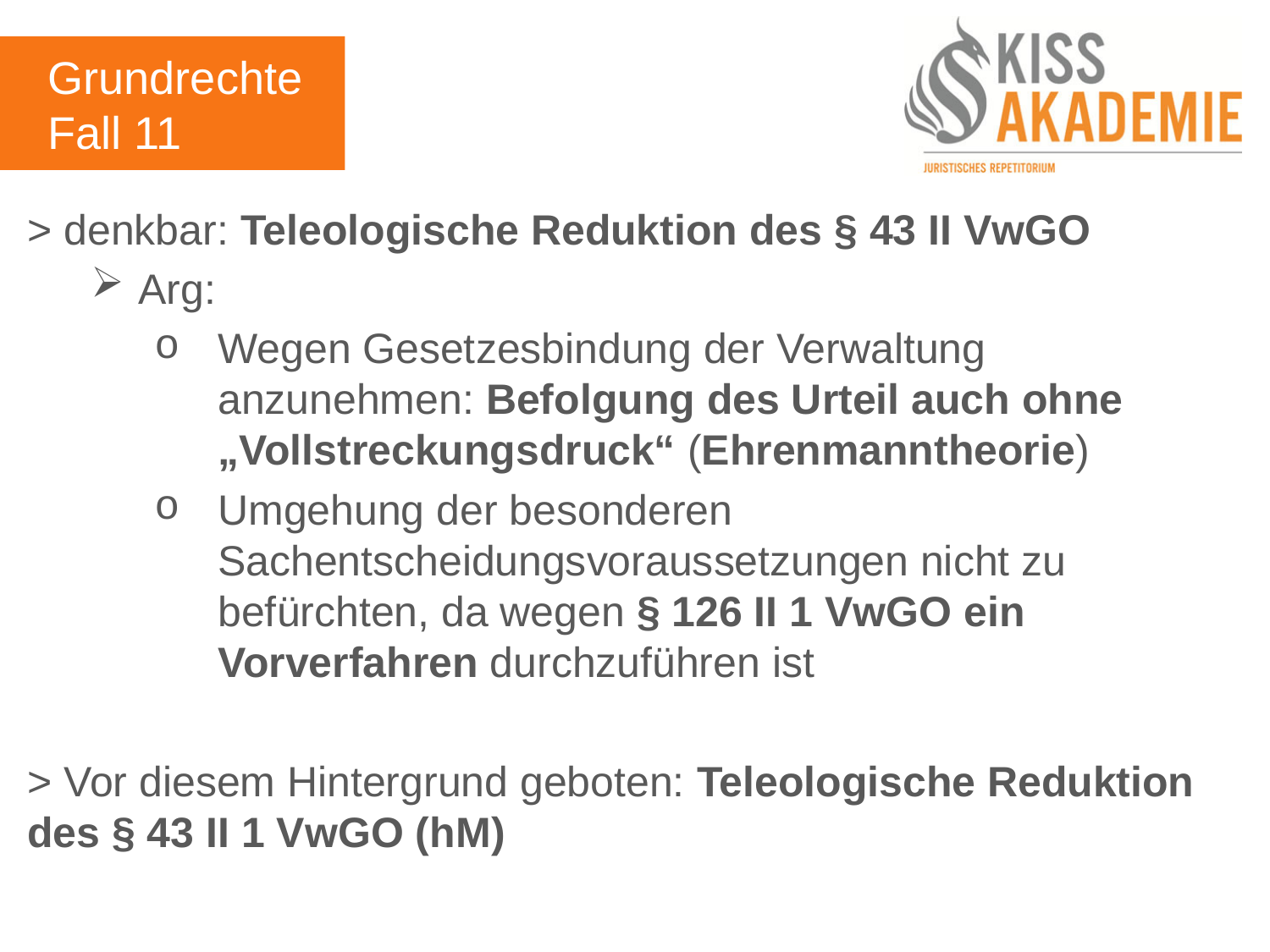

Grundrechte
Fall 11
> denkbar: Teleologische Reduktion des § 43 II VwGO
Arg:
Wegen Gesetzesbindung der Verwaltung anzunehmen: Befolgung des Urteil auch ohne „Vollstreckungsdruck“ (Ehrenmanntheorie)
Umgehung der besonderen Sachentscheidungsvoraussetzungen nicht zu befürchten, da wegen § 126 II 1 VwGO ein Vorverfahren durchzuführen ist

> Vor diesem Hintergrund geboten: Teleologische Reduktion des § 43 II 1 VwGO (hM)